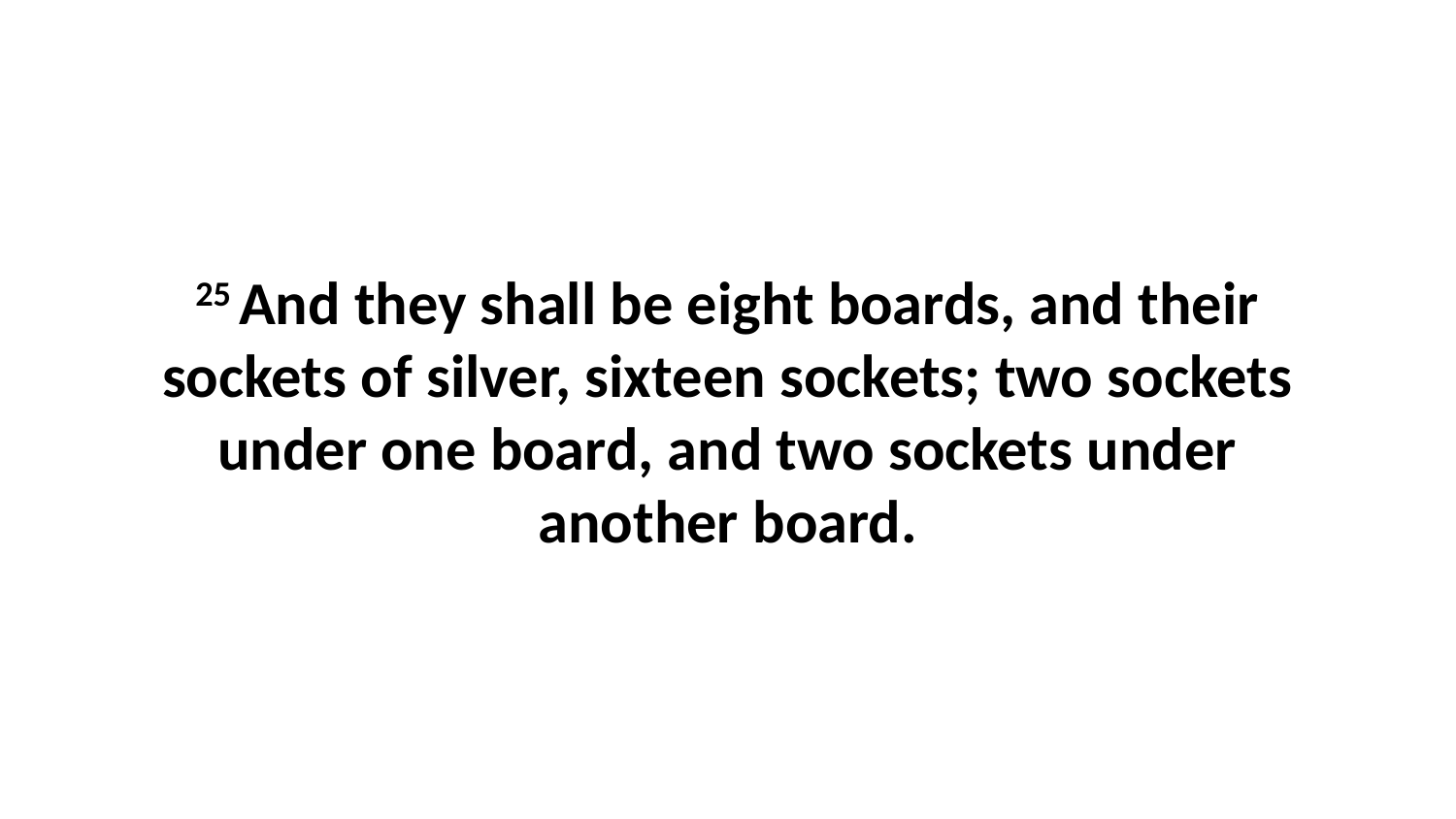

25 And they shall be eight boards, and their sockets of silver, sixteen sockets; two sockets under one board, and two sockets under another board.